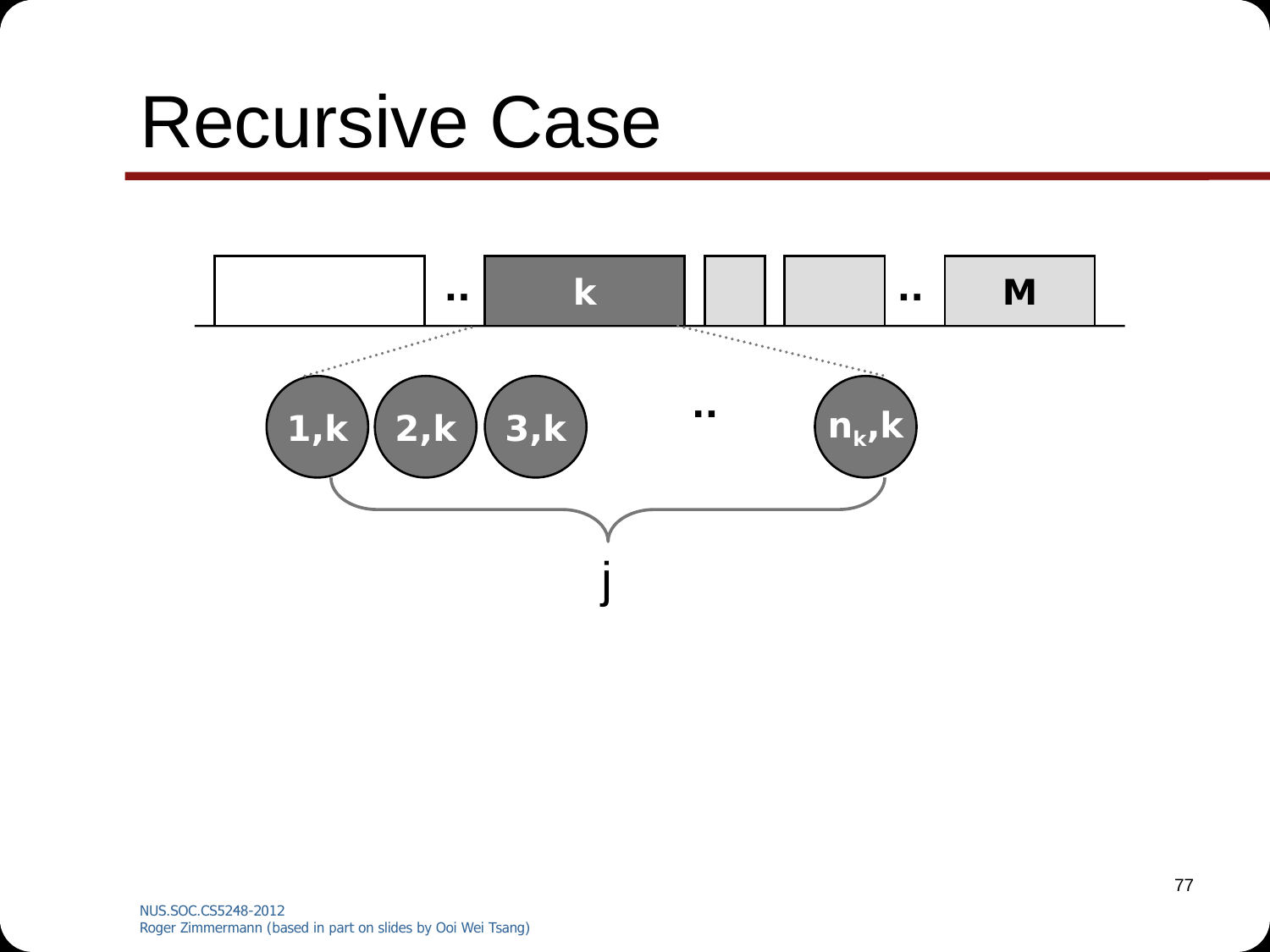

# Recursive Case

k

M
..
..

1,k
2,k
3,k
..
nk,k
j

77
NUS.SOC.CS5248-2012
Roger Zimmermann (based in part on slides by Ooi Wei Tsang)